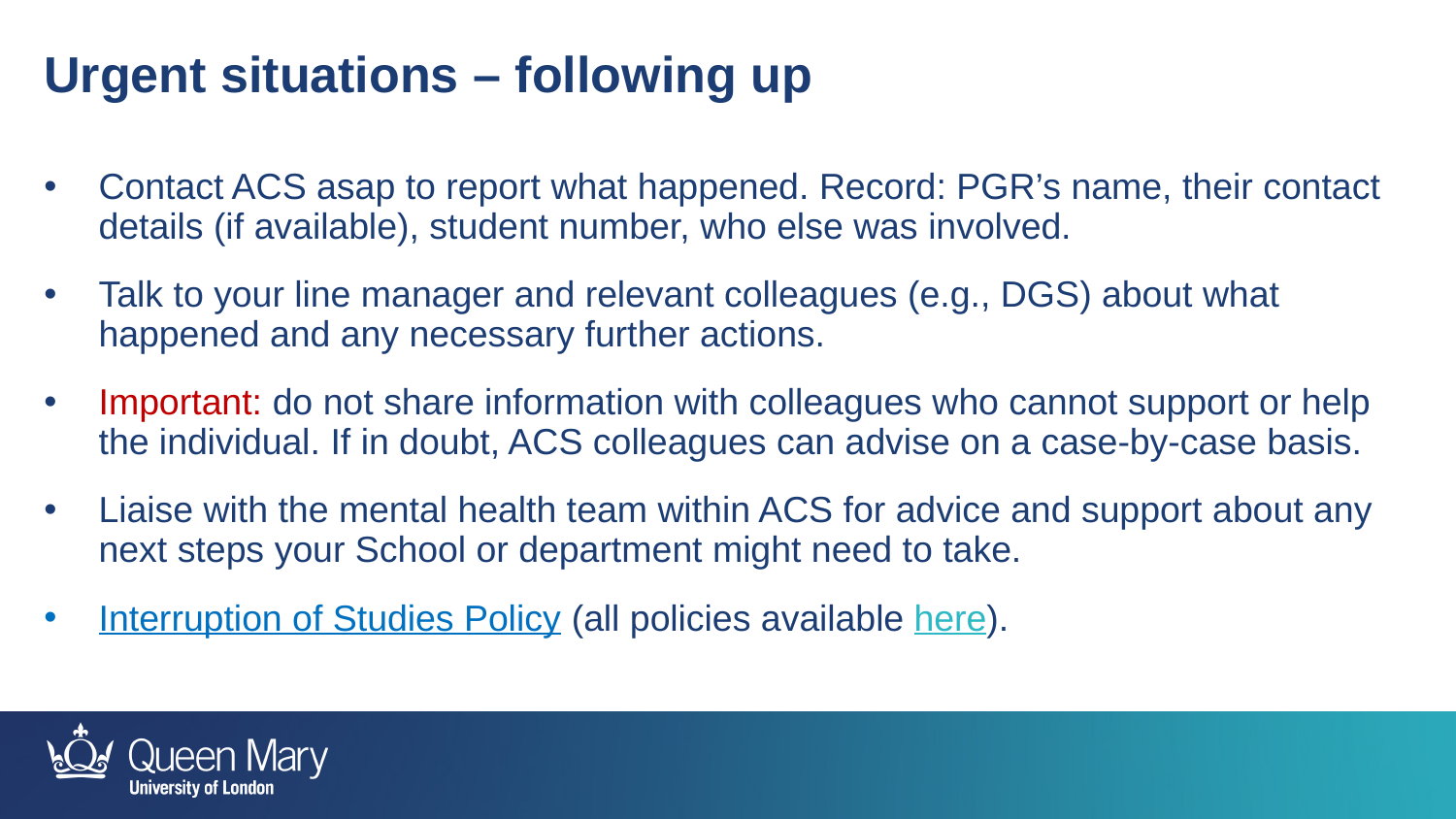

Urgent situations – following up
Contact ACS asap to report what happened. Record: PGR’s name, their contact details (if available), student number, who else was involved.
Talk to your line manager and relevant colleagues (e.g., DGS) about what happened and any necessary further actions.
Important: do not share information with colleagues who cannot support or help the individual. If in doubt, ACS colleagues can advise on a case-by-case basis.
Liaise with the mental health team within ACS for advice and support about any next steps your School or department might need to take.
Interruption of Studies Policy (all policies available here).